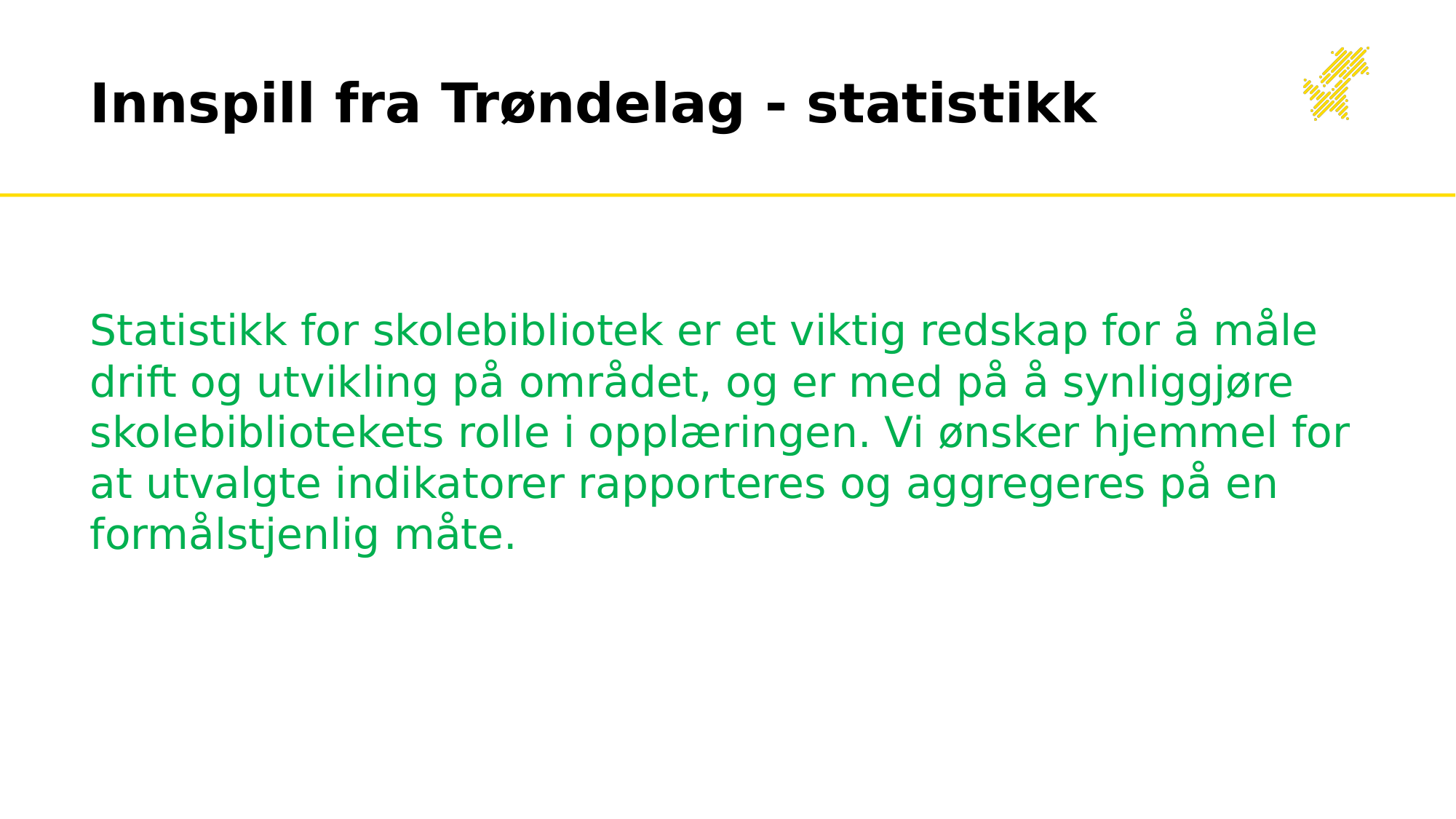

# Innspill fra Trøndelag - statistikk

Statistikk for skolebibliotek er et viktig redskap for å måle drift og utvikling på området, og er med på å synliggjøre skolebibliotekets rolle i opplæringen. Vi ønsker hjemmel for at utvalgte indikatorer rapporteres og aggregeres på en formålstjenlig måte.